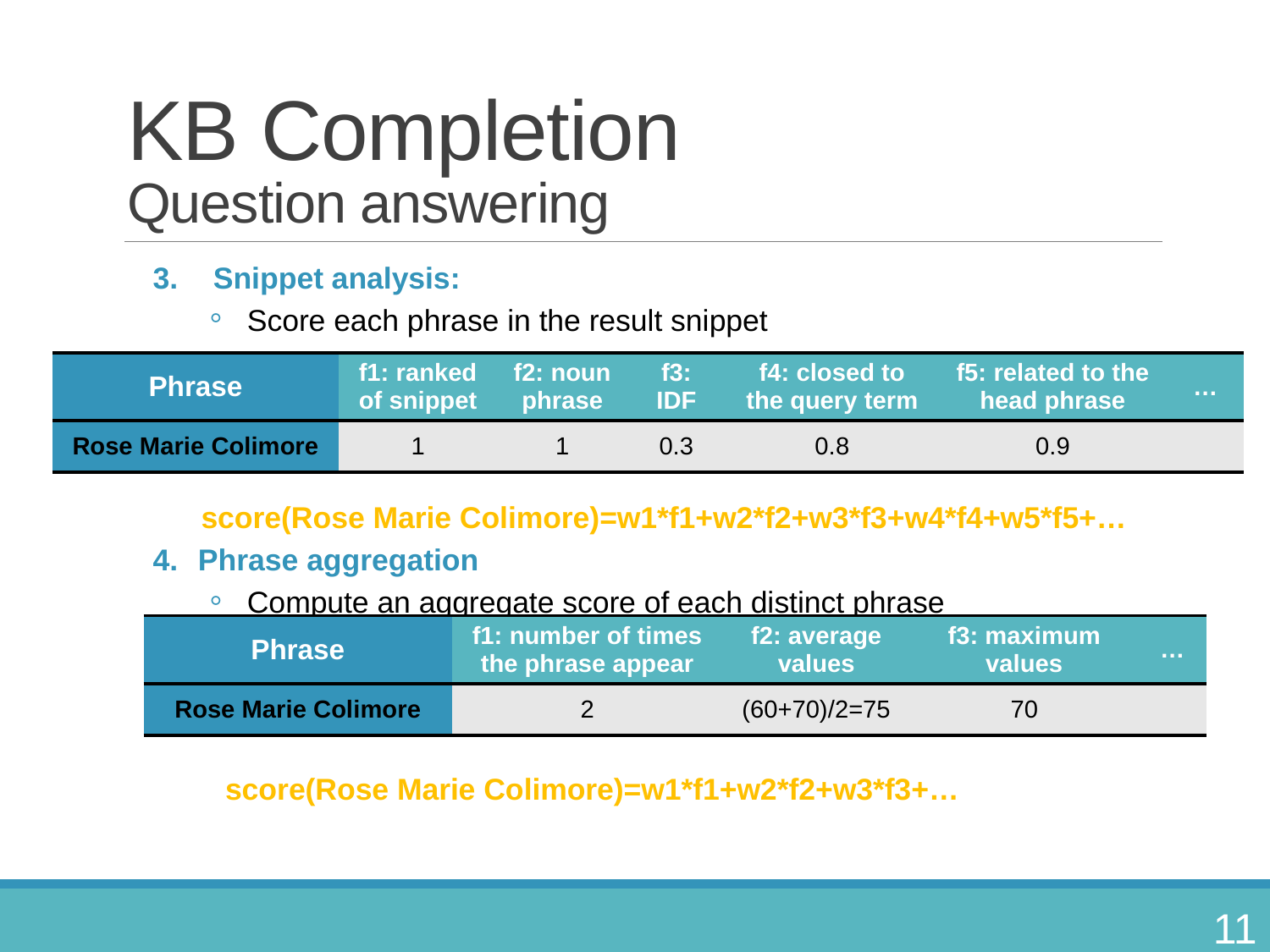

# KB Completion Question answering
Snippet analysis:
 Score each phrase in the result snippet

score(Rose Marie Colimore)=w1*f1+w2*f2+w3*f3+w4*f4+w5*f5+…
Phrase aggregation
 Compute an aggregate score of each distinct phrase

score(Rose Marie Colimore)=w1*f1+w2*f2+w3*f3+…

| Phrase | f1: ranked of snippet | f2: noun phrase | f3: IDF | f4: closed to the query term | f5: related to the head phrase | … |
| --- | --- | --- | --- | --- | --- | --- |
| Rose Marie Colimore | 1 | 1 | 0.3 | 0.8 | 0.9 |  |
| Phrase | f1: number of times the phrase appear | f2: average values | f3: maximum values | … |
| --- | --- | --- | --- | --- |
| Rose Marie Colimore | 2 | (60+70)/2=75 | 70 |  |
11